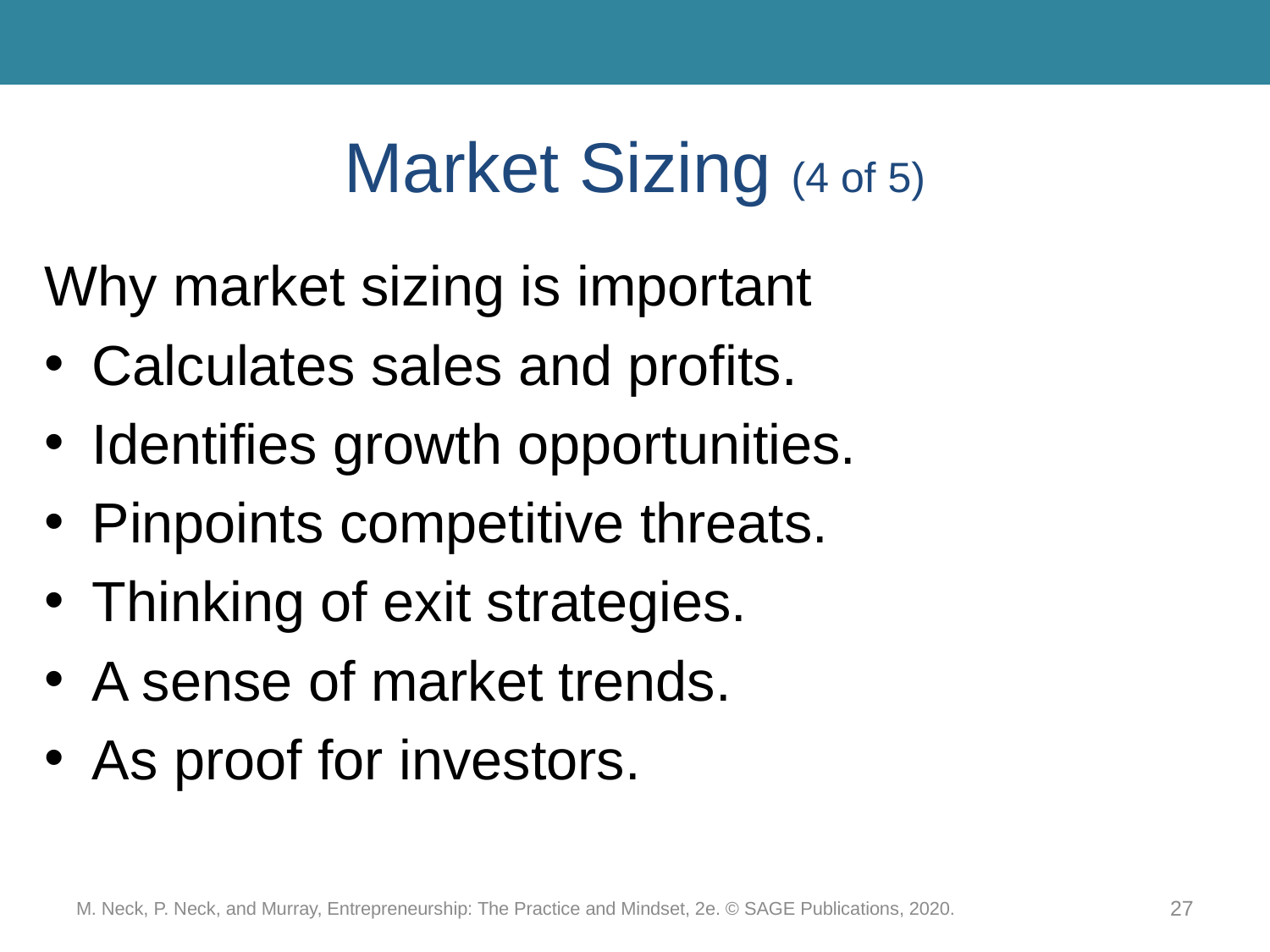

# Market Sizing (4 of 5)
Why market sizing is important
Calculates sales and profits.
Identifies growth opportunities.
Pinpoints competitive threats.
Thinking of exit strategies.
A sense of market trends.
As proof for investors.

M. Neck, P. Neck, and Murray, Entrepreneurship: The Practice and Mindset, 2e. © SAGE Publications, 2020.
27